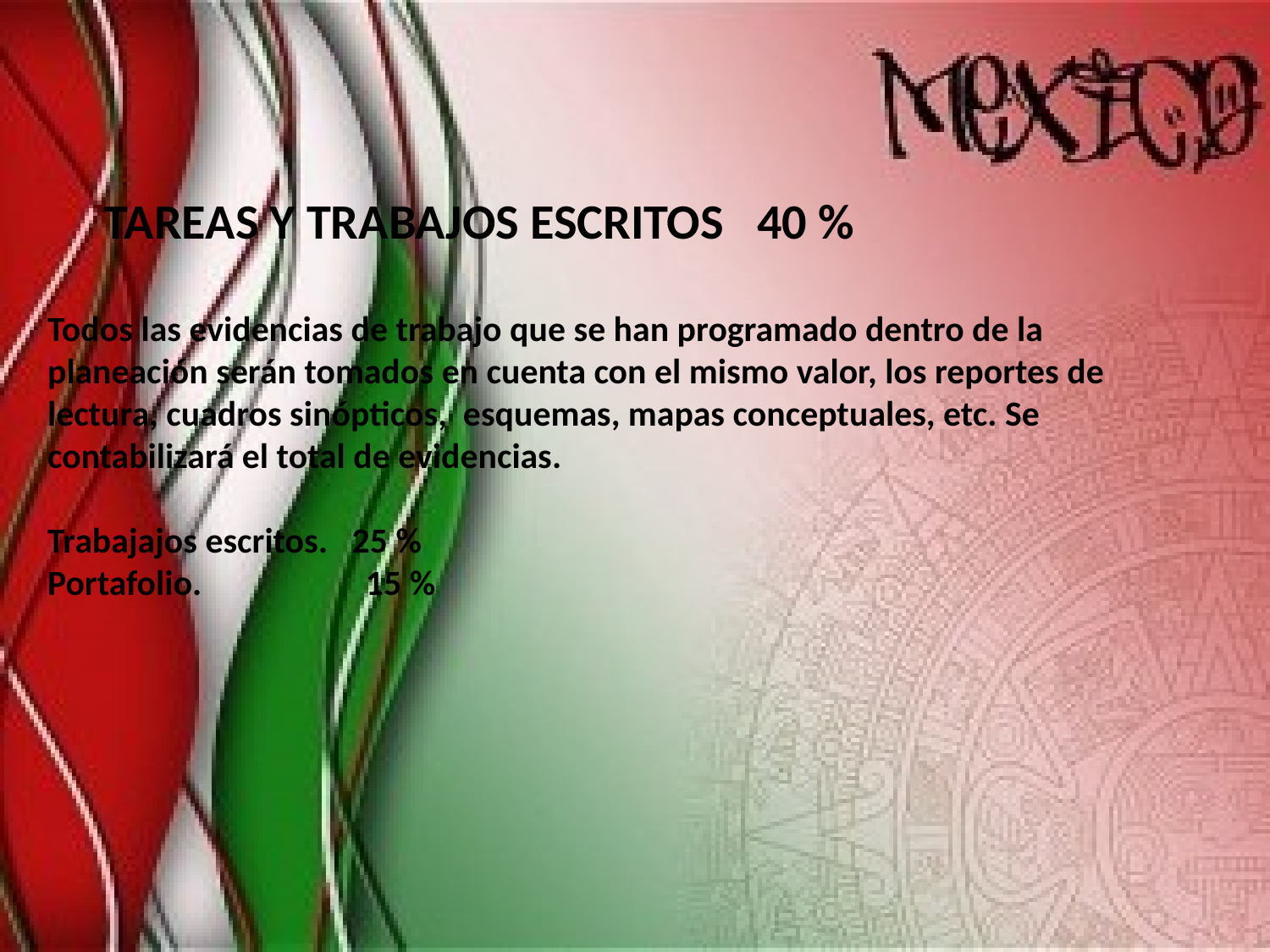

TAREAS Y TRABAJOS ESCRITOS   40 %
Todos las evidencias de trabajo que se han programado dentro de la planeación serán tomados en cuenta con el mismo valor, los reportes de lectura, cuadros sinópticos,  esquemas, mapas conceptuales, etc. Se contabilizará el total de evidencias.

Trabajajos escritos.   25 %
Portafolio.	        15 %